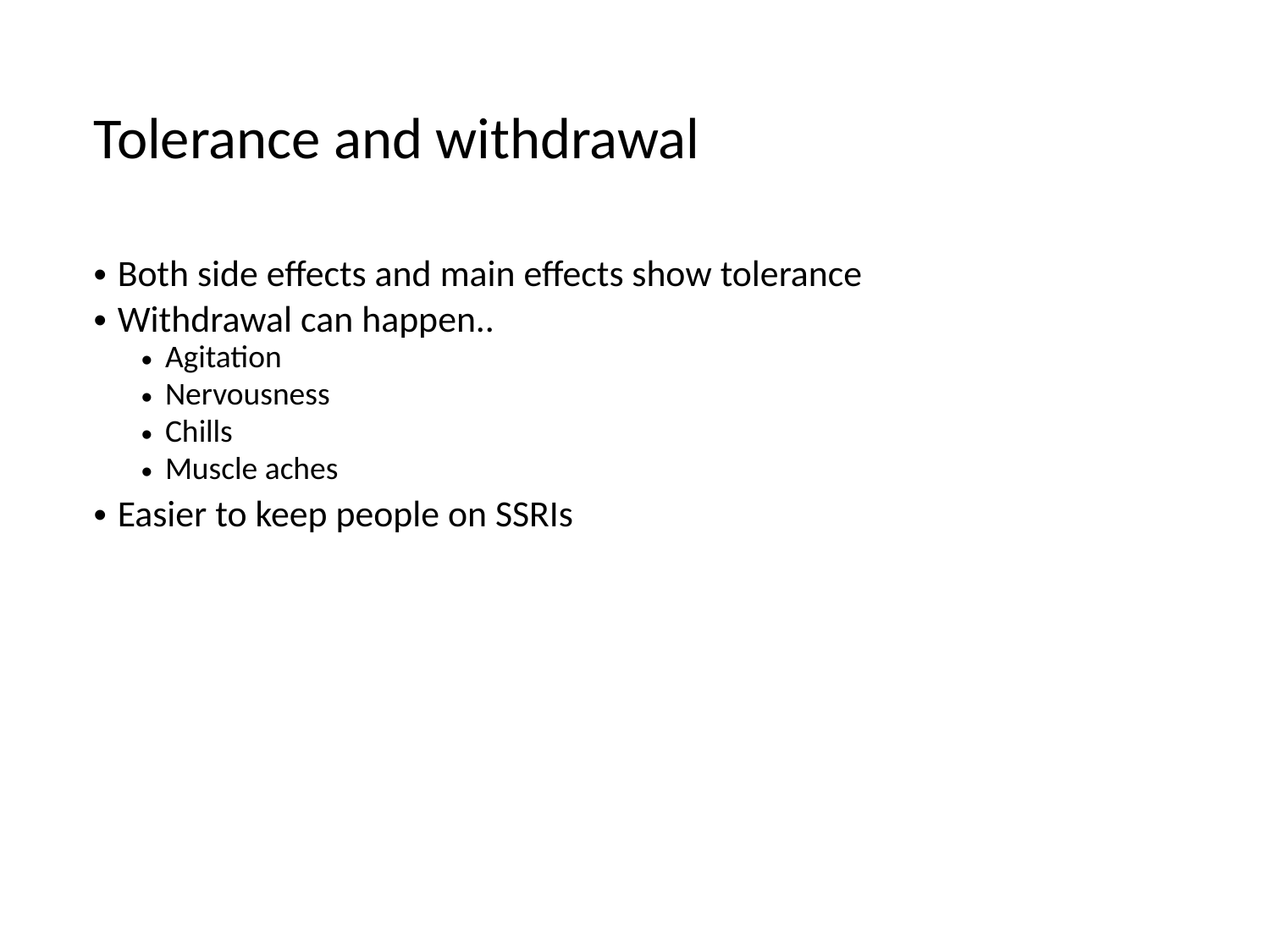

Tolerance and withdrawal
Both side effects and main effects show tolerance
Withdrawal can happen..
Agitation
Nervousness
Chills
Muscle aches
Easier to keep people on SSRIs